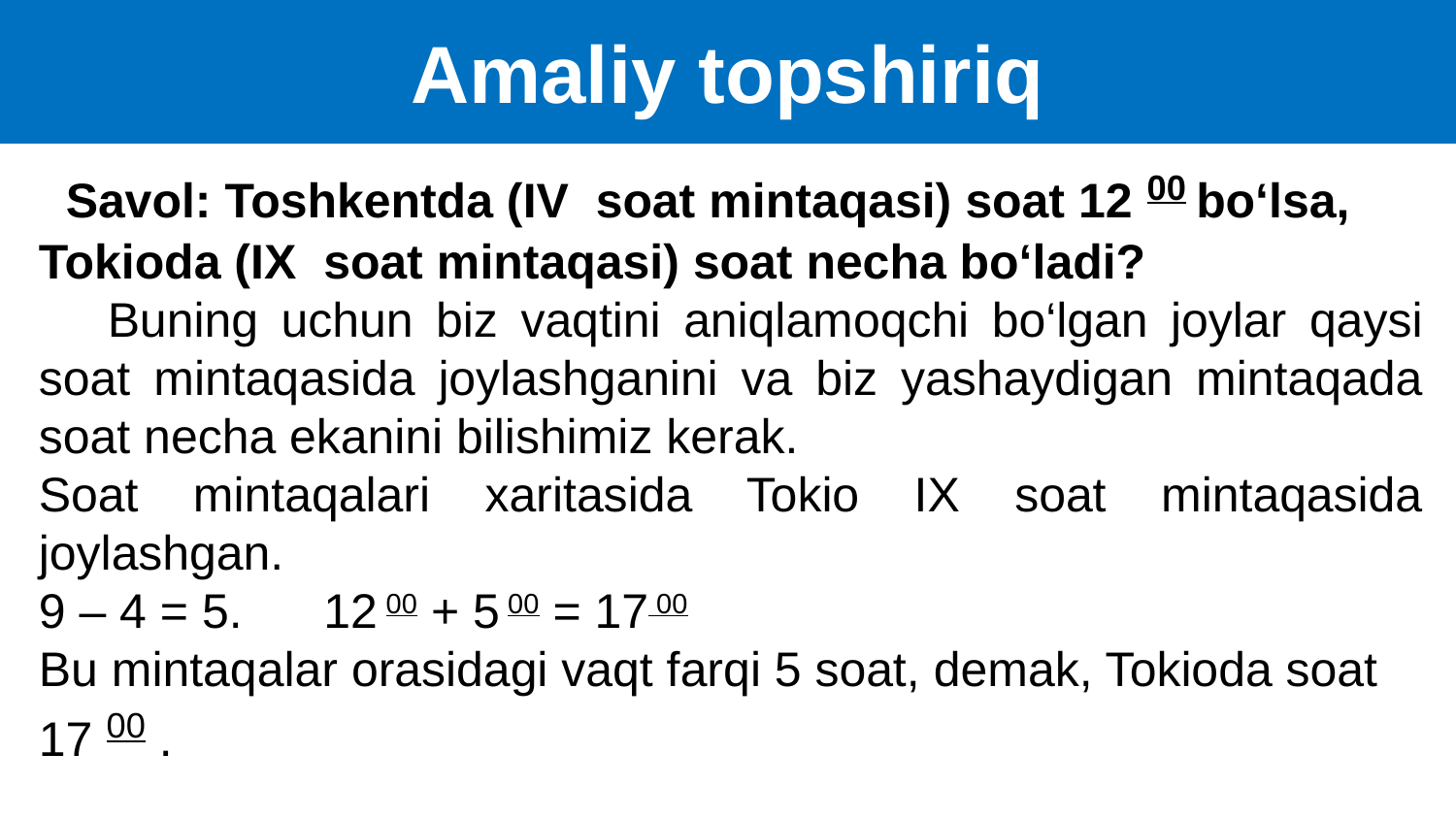

Amaliy topshiriq
  Savol: Toshkentda (IV  soat mintaqasi) soat 12 00 bo‘lsa, Tokioda (IX  soat mintaqasi) soat necha bo‘ladi?
   Buning uchun biz vaqtini aniqlamoqchi bo‘lgan joylar qaysi soat mintaqasida joylashganini va biz yashaydigan mintaqada soat necha ekanini bilishimiz kerak.
Soat mintaqalari xaritasida Tokio IX soat mintaqasida joylashgan.
9 – 4 = 5.      12 00 + 5 00 = 17 00
Bu mintaqalar orasidagi vaqt farqi 5 soat, demak, Tokioda soat 17 00 .